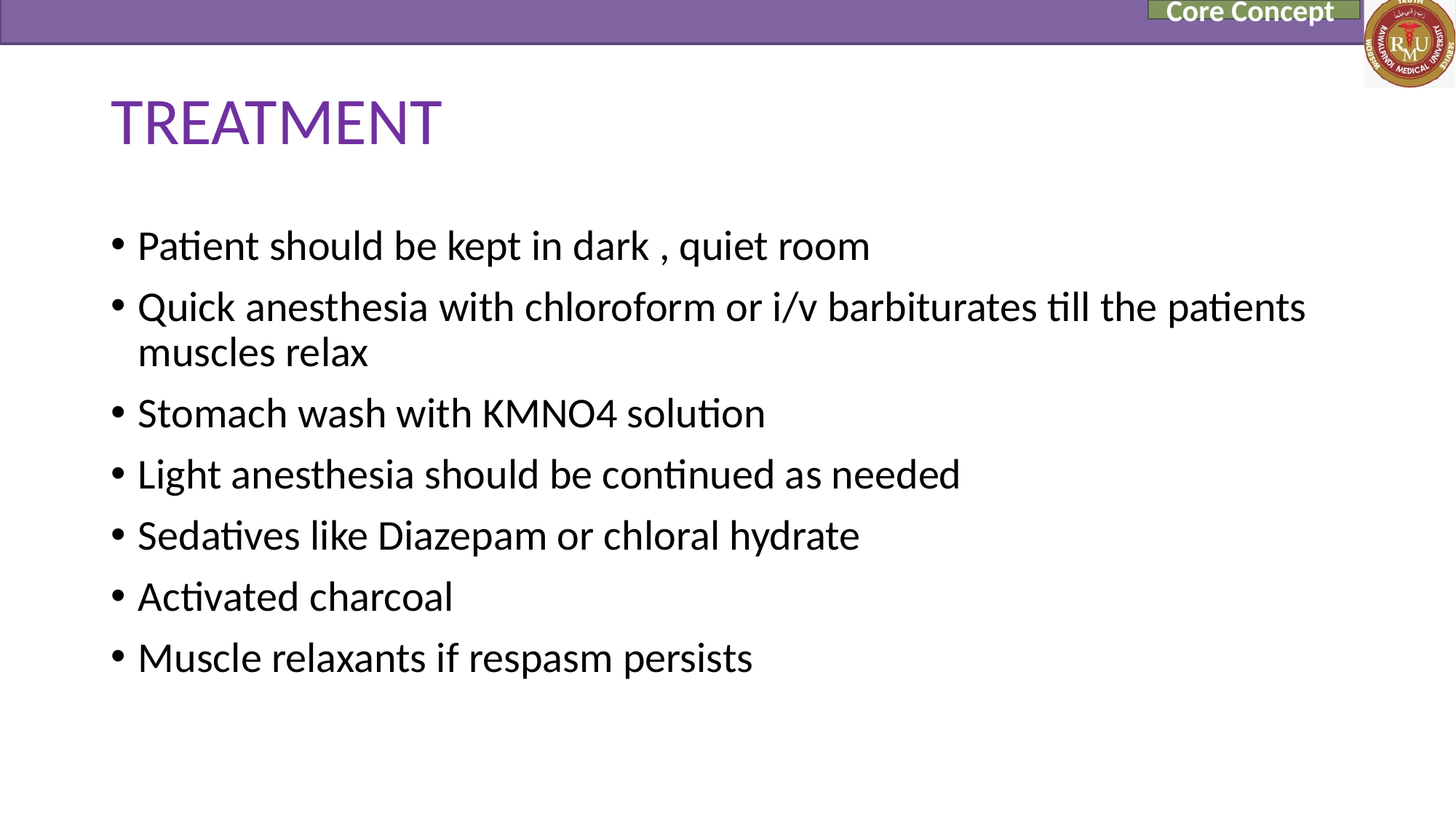

Core Concept
# TREATMENT
Patient should be kept in dark , quiet room
Quick anesthesia with chloroform or i/v barbiturates till the patients muscles relax
Stomach wash with KMNO4 solution
Light anesthesia should be continued as needed
Sedatives like Diazepam or chloral hydrate
Activated charcoal
Muscle relaxants if respasm persists